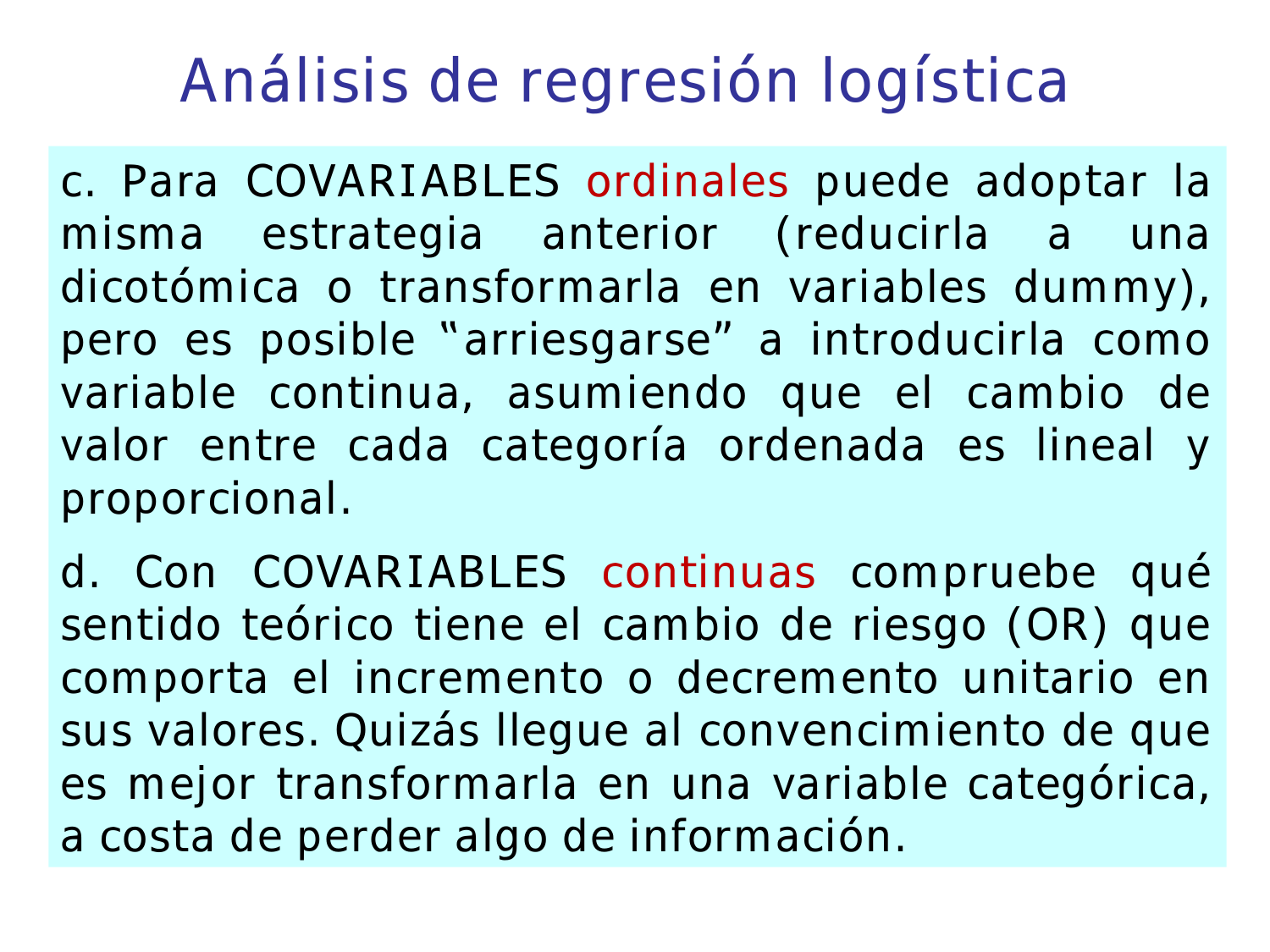

Análisis de regresión logística
c. Para COVARIABLES ordinales puede adoptar la misma estrategia anterior (reducirla a una dicotómica o transformarla en variables dummy), pero es posible “arriesgarse” a introducirla como variable continua, asumiendo que el cambio de valor entre cada categoría ordenada es lineal y proporcional.
d. Con COVARIABLES continuas compruebe qué sentido teórico tiene el cambio de riesgo (OR) que comporta el incremento o decremento unitario en sus valores. Quizás llegue al convencimiento de que es mejor transformarla en una variable categórica, a costa de perder algo de información.